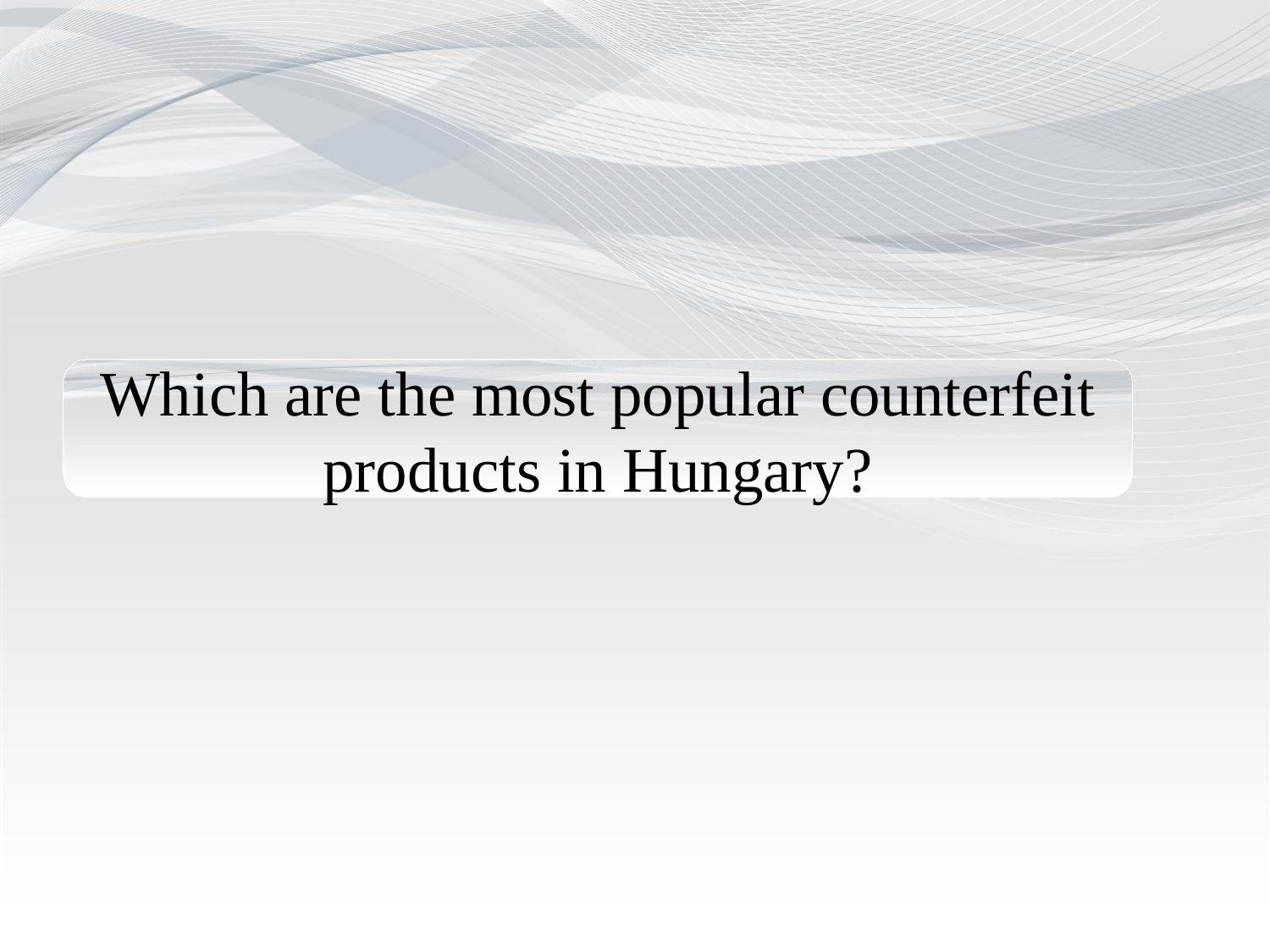

Which are the most popular counterfeit products in Hungary?